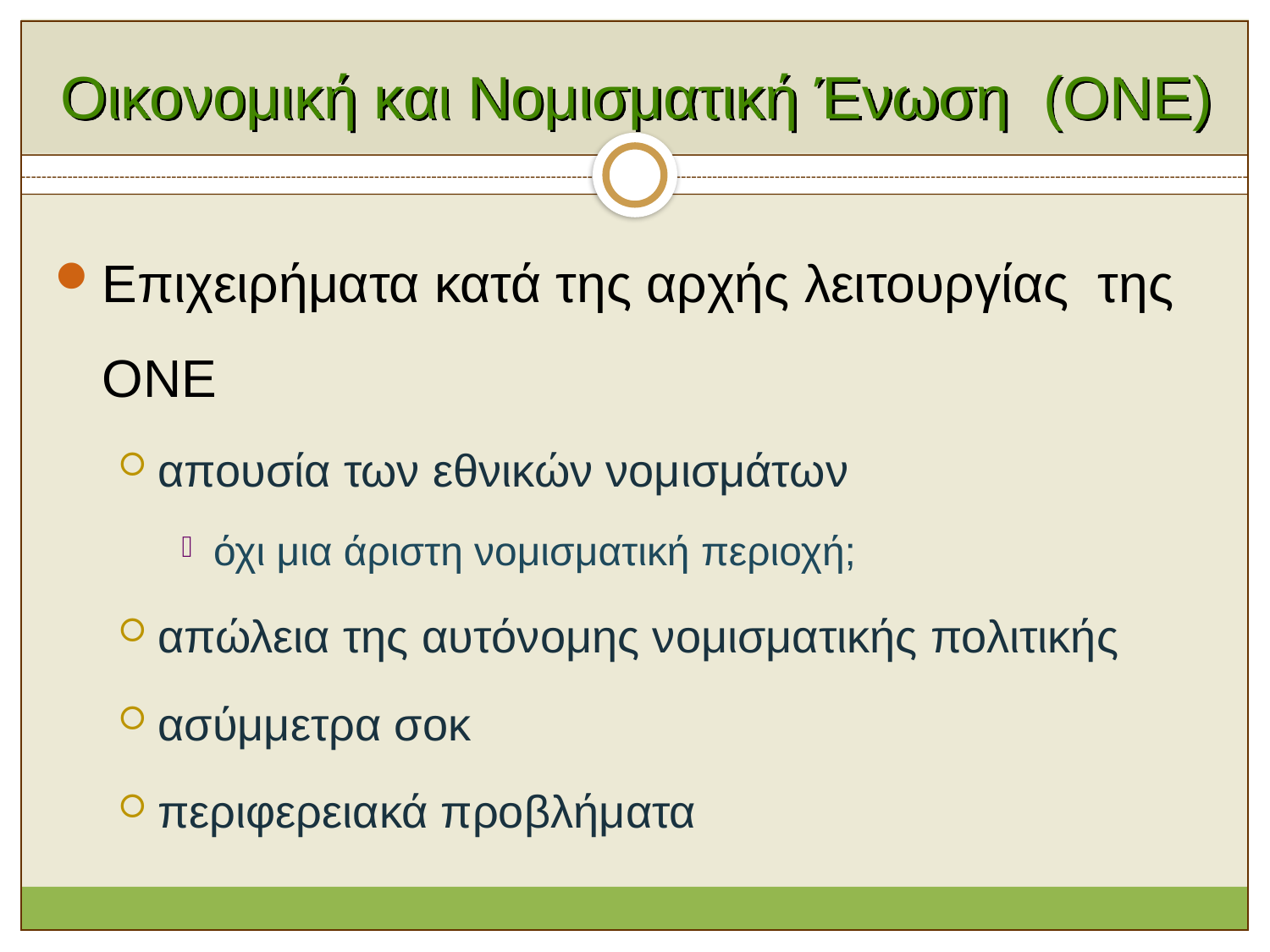

# Οικονομική και Νομισματική Ένωση  (ΟΝΕ)
Επιχειρήματα κατά της αρχής λειτουργίας  της ΟΝΕ
απουσία των εθνικών νομισμάτων
όχι μια άριστη νομισματική περιοχή;
απώλεια της αυτόνομης νομισματικής πολιτικής
ασύμμετρα σοκ
περιφερειακά προβλήματα